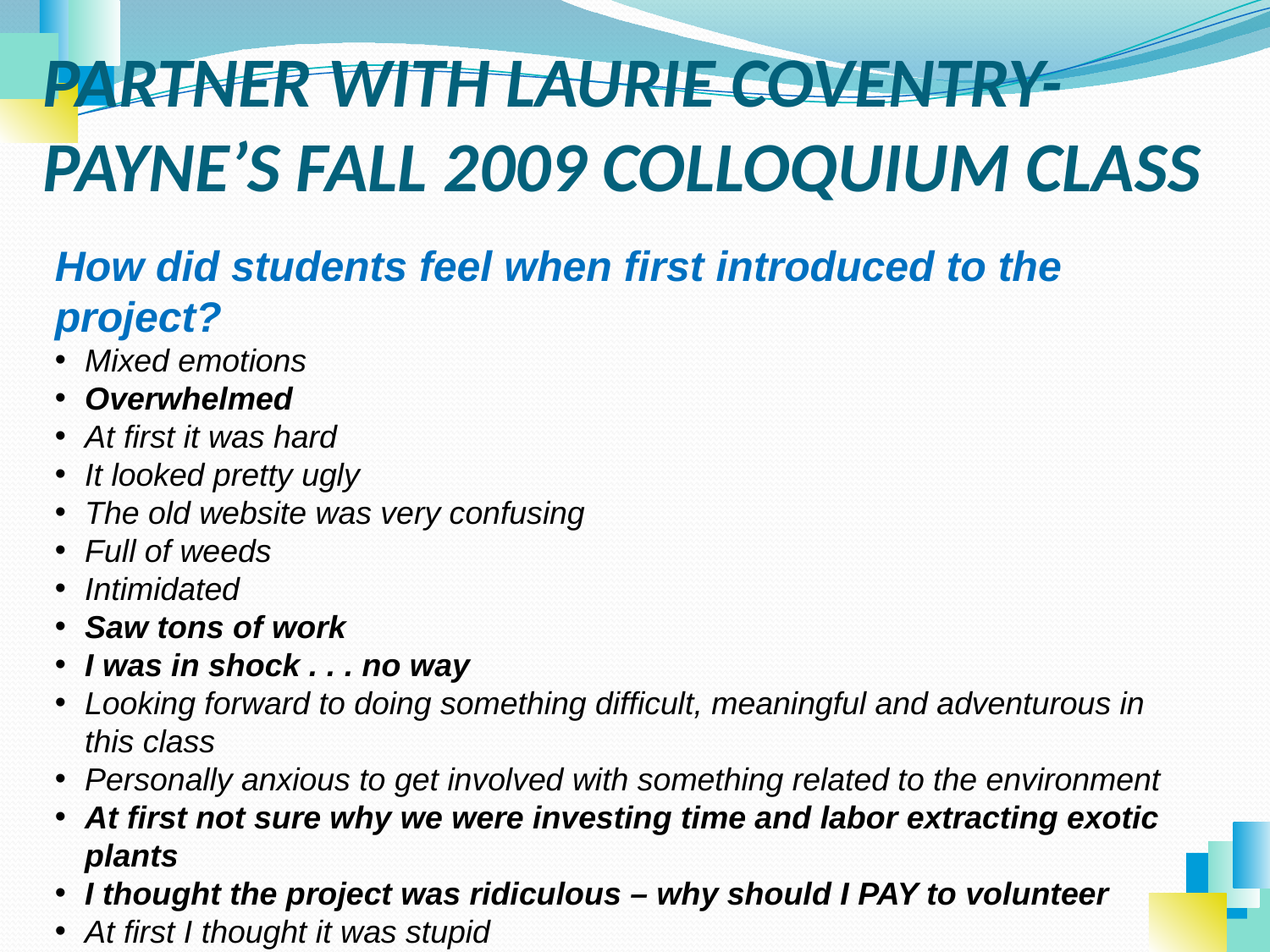

# Partner with Laurie Coventry-Payne’s Fall 2009 Colloquium class
How did students feel when first introduced to the project?
Mixed emotions
Overwhelmed
At first it was hard
It looked pretty ugly
The old website was very confusing
Full of weeds
Intimidated
Saw tons of work
I was in shock . . . no way
Looking forward to doing something difficult, meaningful and adventurous in this class
Personally anxious to get involved with something related to the environment
At first not sure why we were investing time and labor extracting exotic plants
I thought the project was ridiculous – why should I PAY to volunteer
At first I thought it was stupid